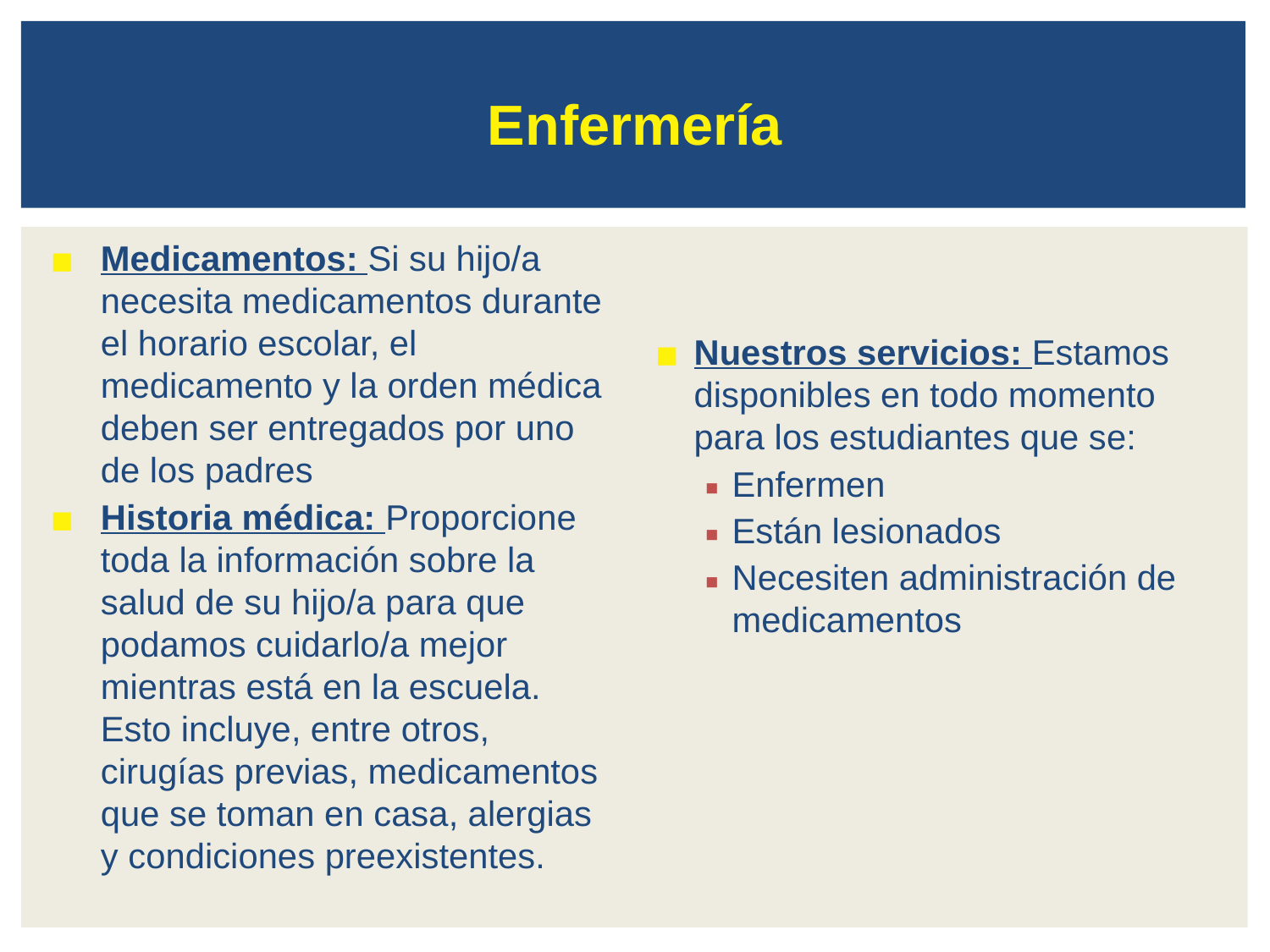

# Enfermería

Nuestros servicios: Estamos disponibles en todo momento para los estudiantes que se:
Enfermen
Están lesionados
Necesiten administración de medicamentos

Medicamentos: Si su hijo/a necesita medicamentos durante el horario escolar, el medicamento y la orden médica deben ser entregados por uno de los padres
Historia médica: Proporcione toda la información sobre la salud de su hijo/a para que podamos cuidarlo/a mejor mientras está en la escuela. Esto incluye, entre otros, cirugías previas, medicamentos que se toman en casa, alergias y condiciones preexistentes.